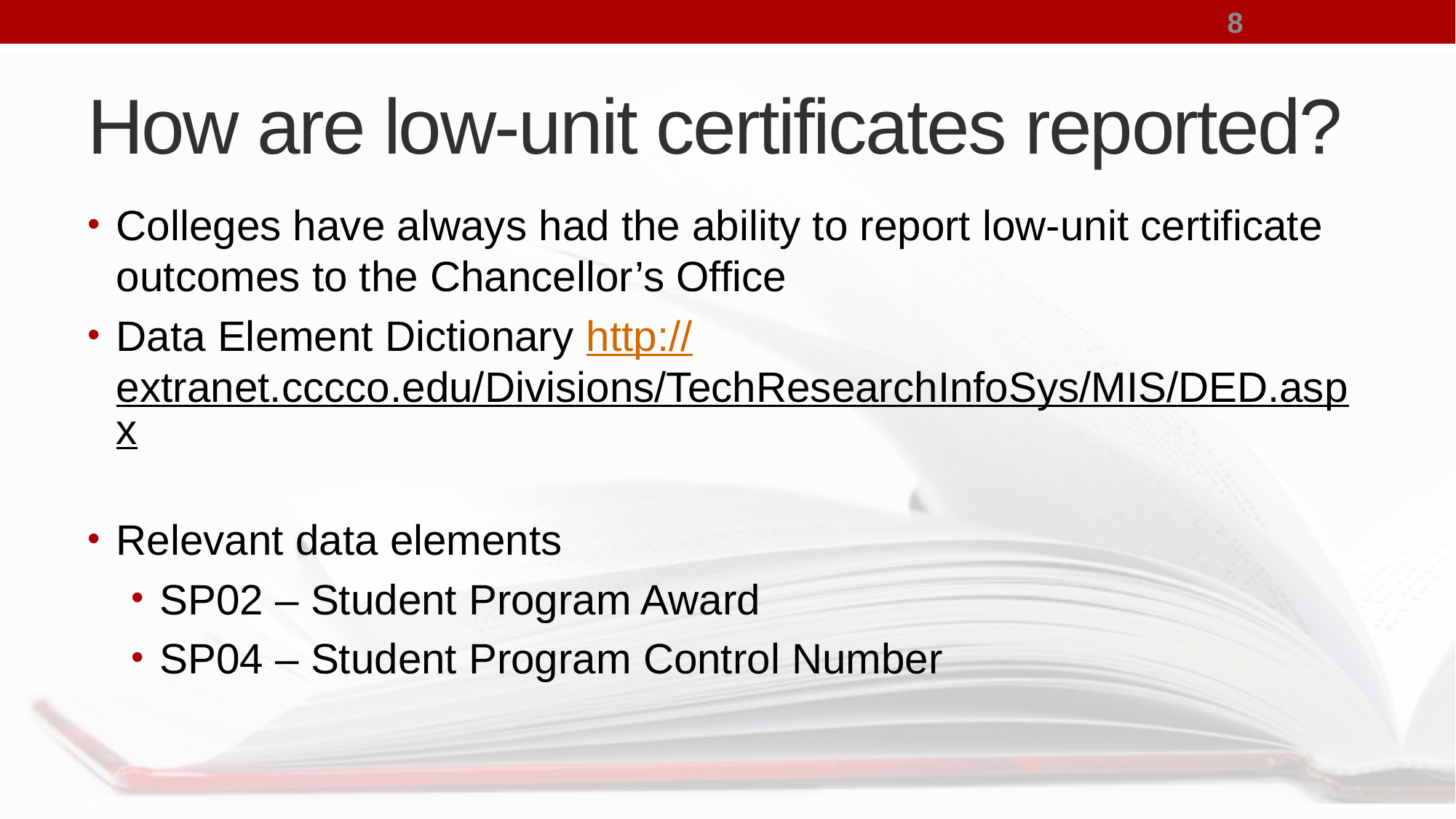

8
# How are low-unit certificates reported?
Colleges have always had the ability to report low-unit certificate outcomes to the Chancellor’s Office
Data Element Dictionary http://extranet.cccco.edu/Divisions/TechResearchInfoSys/MIS/DED.aspx
Relevant data elements
SP02 – Student Program Award
SP04 – Student Program Control Number